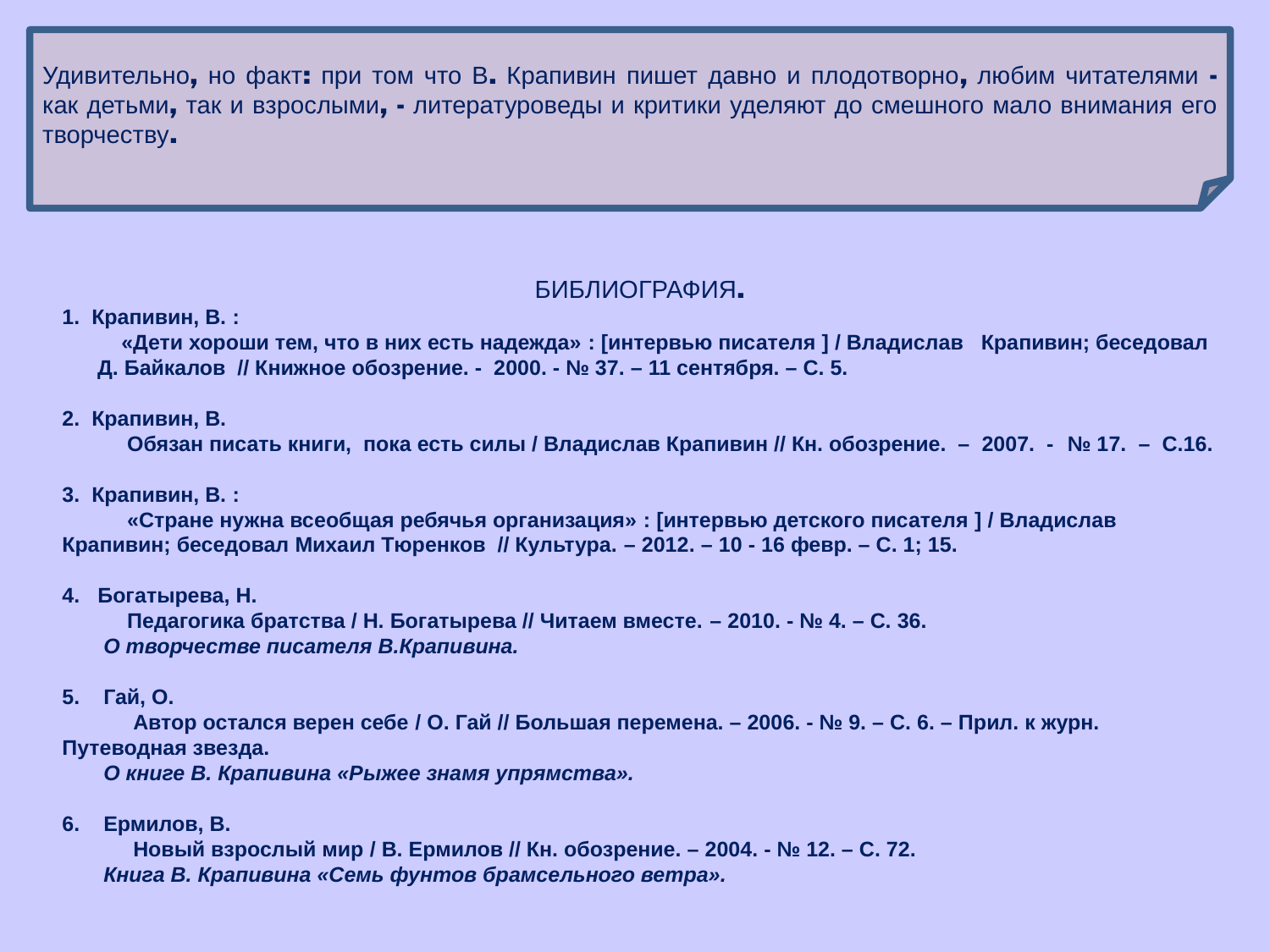

Удивительно, но факт: при том что В. Крапивин пишет давно и плодотворно, любим читателями - как детьми, так и взрослыми, - литературоведы и критики уделяют до смешного мало внимания его творчеству.

БИБЛИОГРАФИЯ.
1.  Крапивин, В. :
          «Дети хороши тем, что в них есть надежда» : [интервью писателя ] / Владислав   Крапивин; беседовал        Д. Байкалов  // Книжное обозрение. -  2000. - № 37. – 11 сентября. – С. 5.

2.  Крапивин, В.
           Обязан писать книги,  пока есть силы / Владислав Крапивин // Кн. обозрение.  –  2007.  -  № 17.  –  С.16.

3.  Крапивин, В. :
           «Стране нужна всеобщая ребячья организация» : [интервью детского писателя ] / Владислав Крапивин; беседовал Михаил Тюренков  // Культура. – 2012. – 10 - 16 февр. – С. 1; 15.

4.   Богатырева, Н.
           Педагогика братства / Н. Богатырева // Читаем вместе. – 2010. - № 4. – С. 36.
       О творчестве писателя В.Крапивина.

5.    Гай, О.
            Автор остался верен себе / О. Гай // Большая перемена. – 2006. - № 9. – С. 6. – Прил. к журн.      Путеводная звезда.
       О книге В. Крапивина «Рыжее знамя упрямства».

6.    Ермилов, В.
            Новый взрослый мир / В. Ермилов // Кн. обозрение. – 2004. - № 12. – С. 72.
       Книга В. Крапивина «Семь фунтов брамсельного ветра».